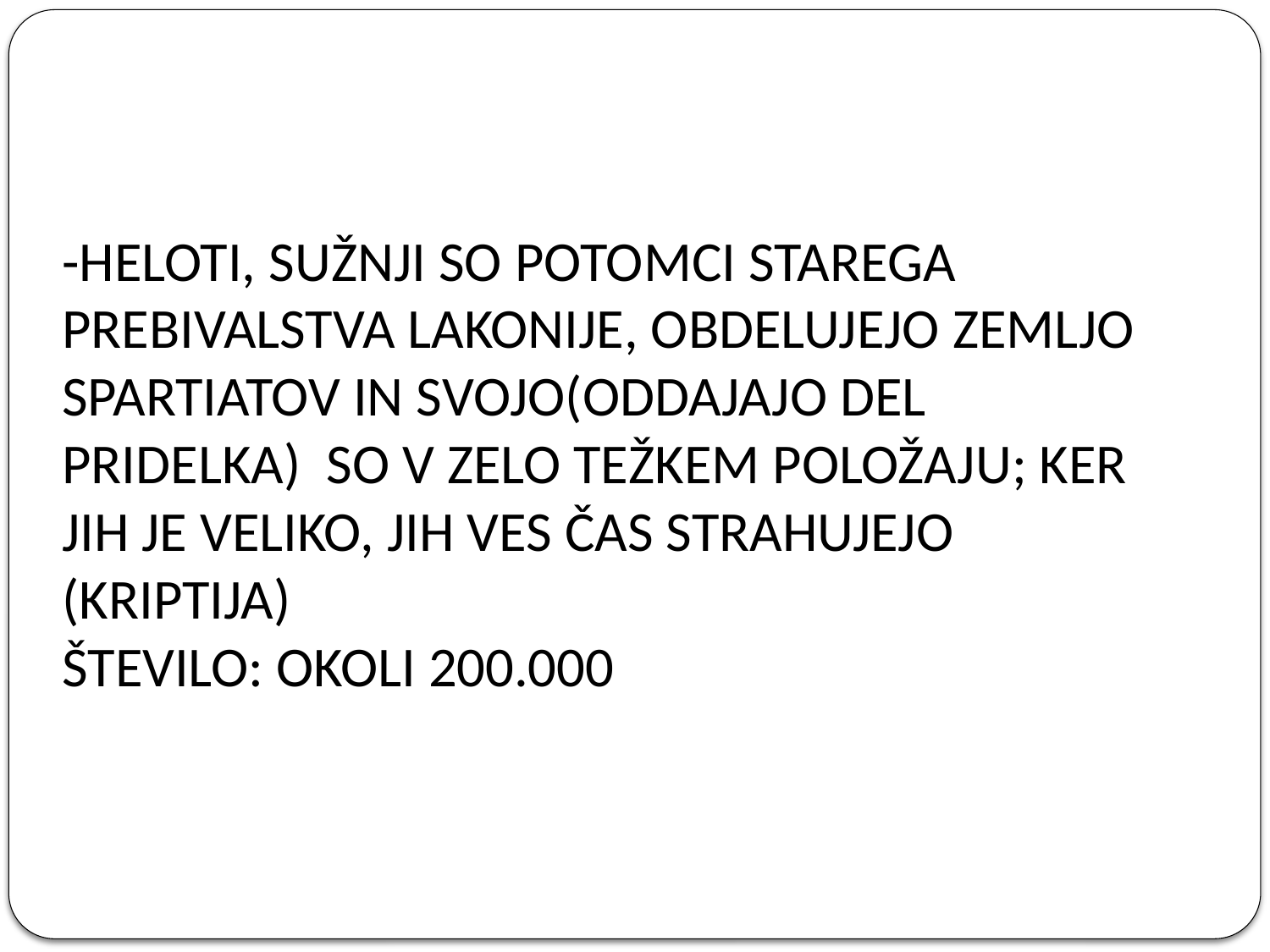

-HELOTI, SUŽNJI SO POTOMCI STAREGA PREBIVALSTVA LAKONIJE, OBDELUJEJO ZEMLJO SPARTIATOV IN SVOJO(ODDAJAJO DEL PRIDELKA)  SO V ZELO TEŽKEM POLOŽAJU; KER JIH JE VELIKO, JIH VES ČAS STRAHUJEJO (KRIPTIJA)
ŠTEVILO: OKOLI 200.000